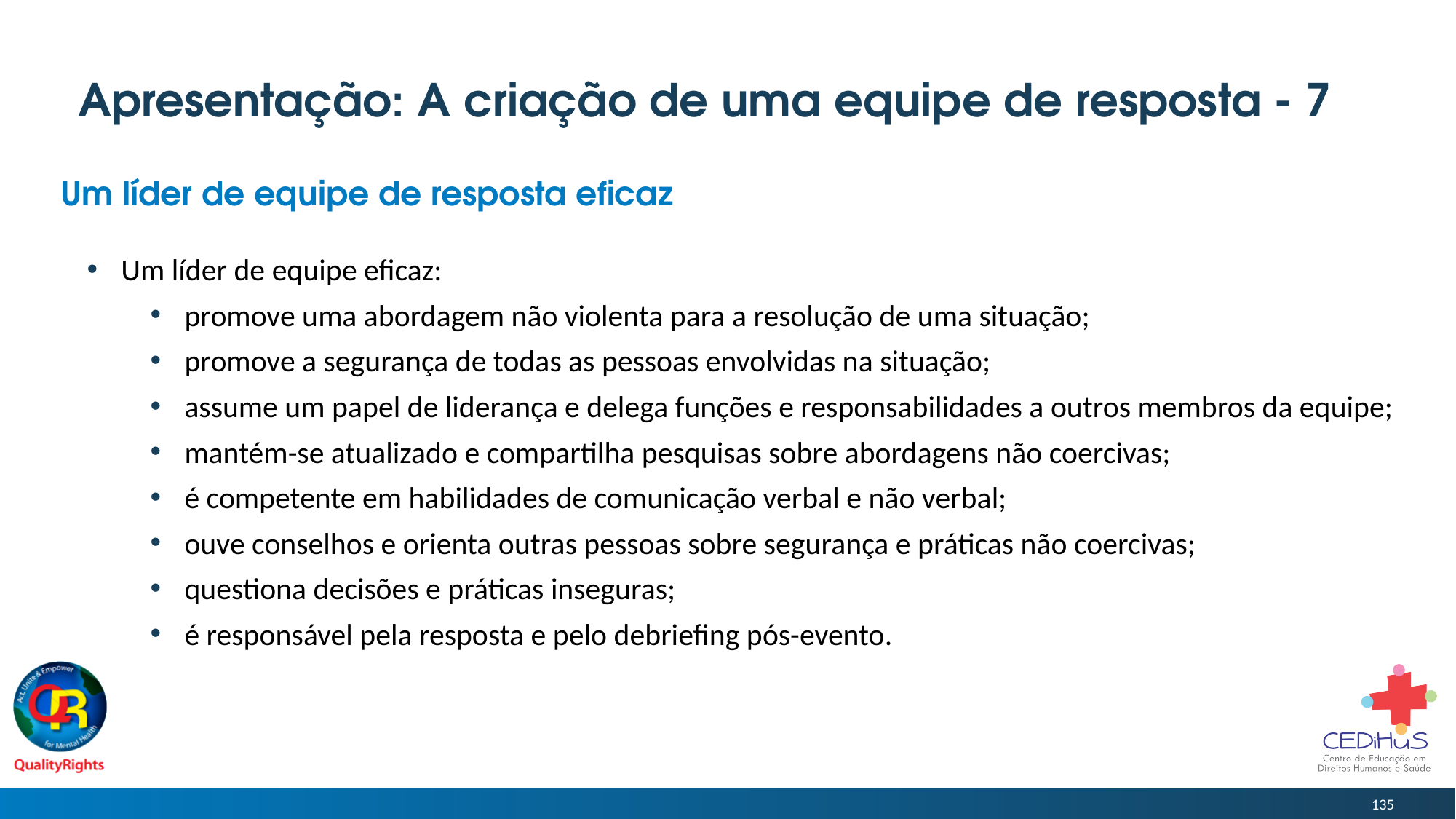

# Apresentação: A criação de uma equipe de resposta - 7
Um líder de equipe de resposta eficaz
Um líder de equipe eficaz:
promove uma abordagem não violenta para a resolução de uma situação;
promove a segurança de todas as pessoas envolvidas na situação;
assume um papel de liderança e delega funções e responsabilidades a outros membros da equipe;
mantém-se atualizado e compartilha pesquisas sobre abordagens não coercivas;
é competente em habilidades de comunicação verbal e não verbal;
ouve conselhos e orienta outras pessoas sobre segurança e práticas não coercivas;
questiona decisões e práticas inseguras;
é responsável pela resposta e pelo debriefing pós-evento.